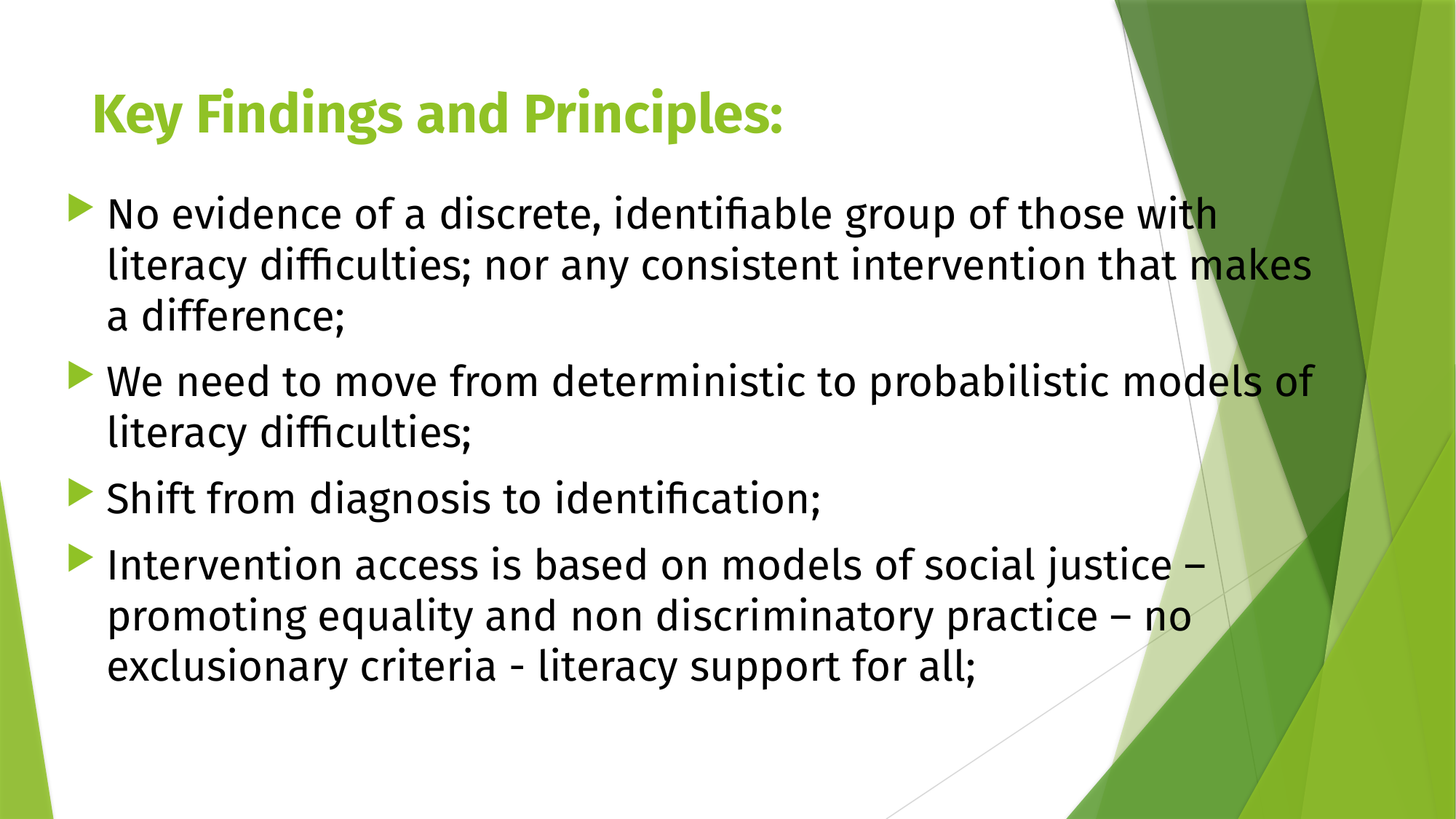

# Key Findings and Principles:
No evidence of a discrete, identifiable group of those with literacy difficulties; nor any consistent intervention that makes a difference;
We need to move from deterministic to probabilistic models of literacy difficulties;
Shift from diagnosis to identification;
Intervention access is based on models of social justice – promoting equality and non discriminatory practice – no exclusionary criteria - literacy support for all;